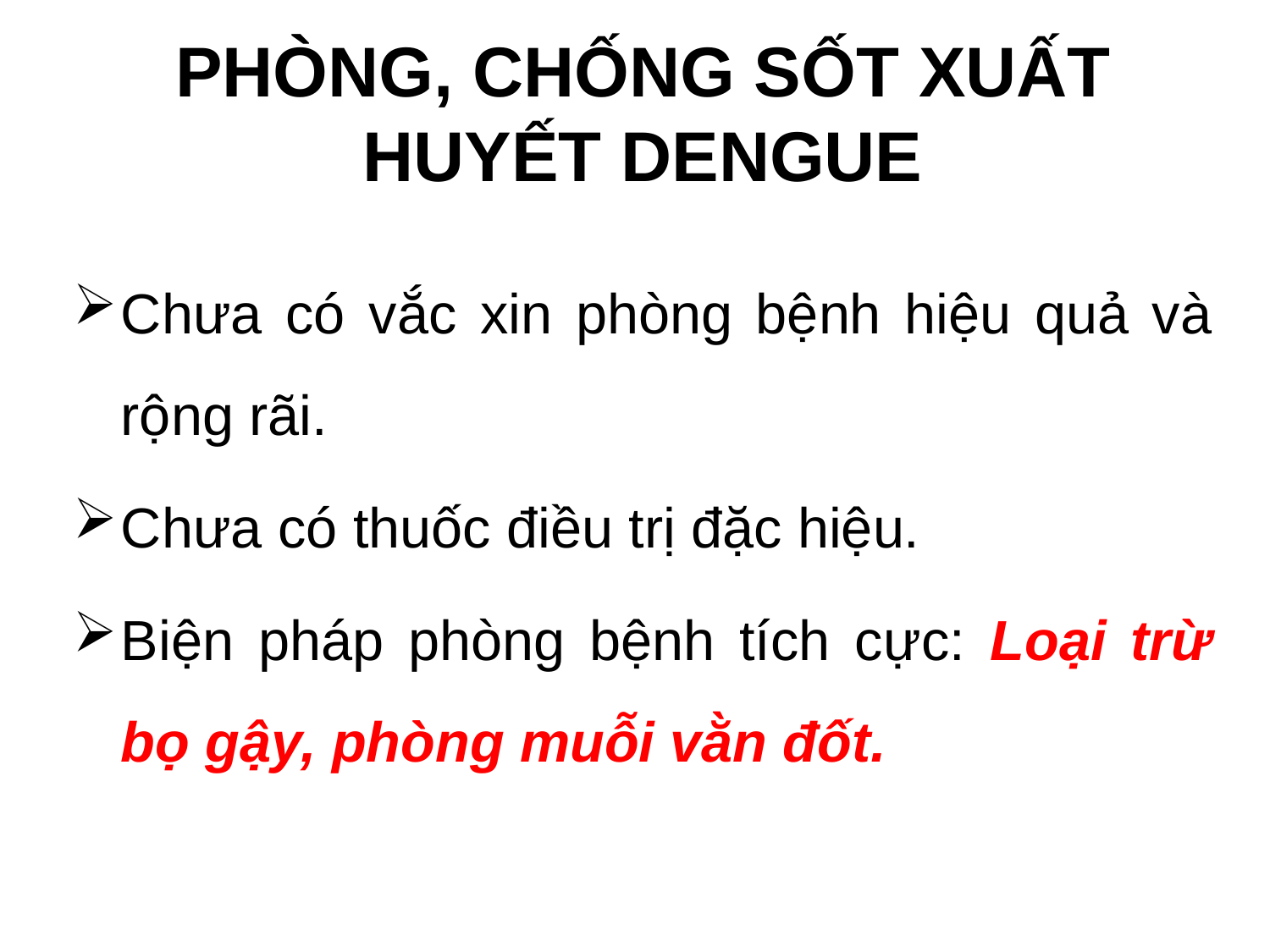

# PHÒNG, CHỐNG SỐT XUẤT HUYẾT DENGUE
Chưa có vắc xin phòng bệnh hiệu quả và rộng rãi.
Chưa có thuốc điều trị đặc hiệu.
Biện pháp phòng bệnh tích cực: Loại trừ bọ gậy, phòng muỗi vằn đốt.